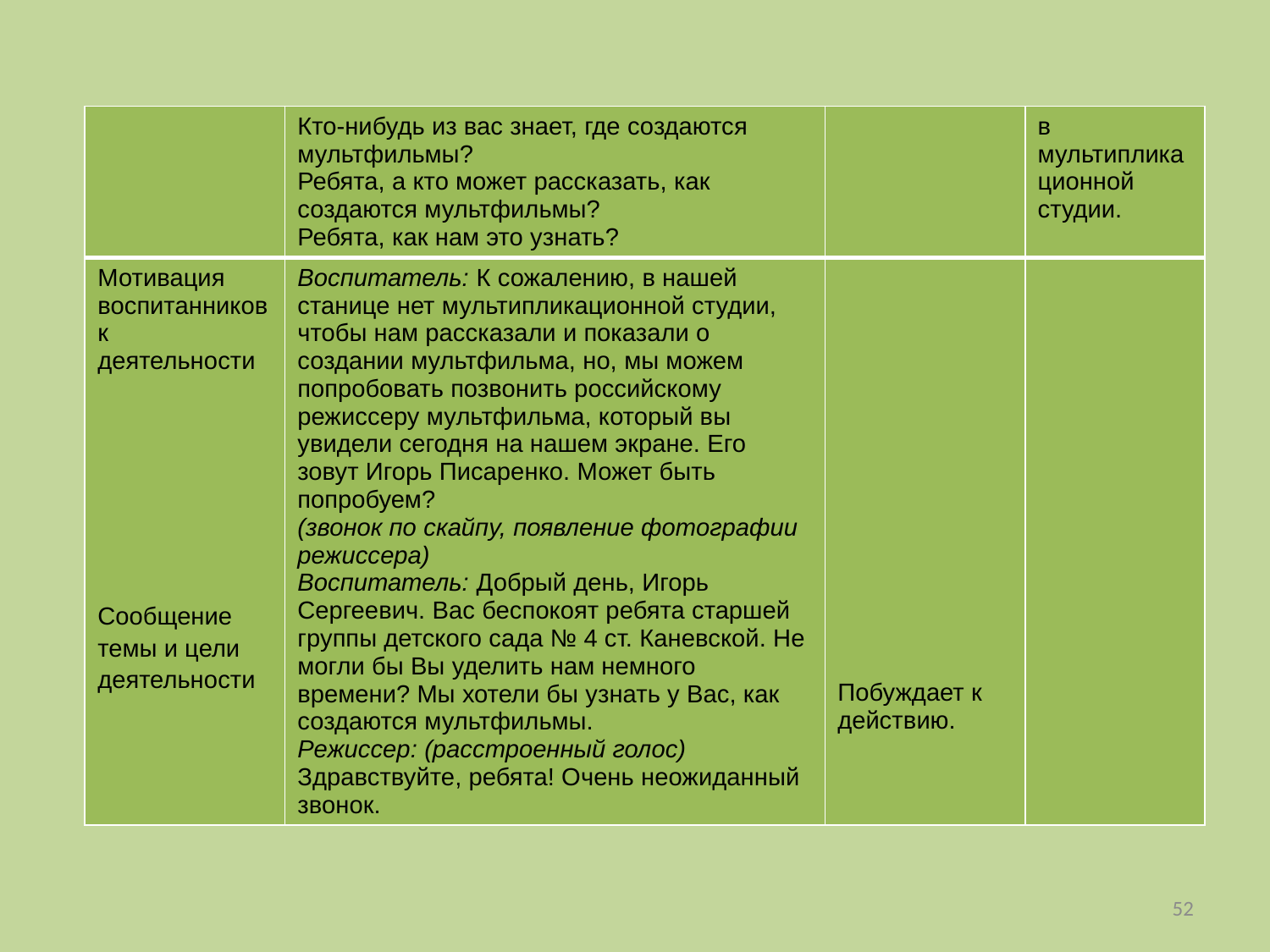

|  | Кто-нибудь из вас знает, где создаются мультфильмы? Ребята, а кто может рассказать, как создаются мультфильмы? Ребята, как нам это узнать? |  | в мультипликационной студии. |
| --- | --- | --- | --- |
| Мотивация воспитанников к деятельности Сообщение темы и цели деятельности | Воспитатель: К сожалению, в нашей станице нет мультипликационной студии, чтобы нам рассказали и показали о создании мультфильма, но, мы можем попробовать позвонить российскому режиссеру мультфильма, который вы увидели сегодня на нашем экране. Его зовут Игорь Писаренко. Может быть попробуем? (звонок по скайпу, появление фотографии режиссера) Воспитатель: Добрый день, Игорь Сергеевич. Вас беспокоят ребята старшей группы детского сада № 4 ст. Каневской. Не могли бы Вы уделить нам немного времени? Мы хотели бы узнать у Вас, как создаются мультфильмы. Режиссер: (расстроенный голос) Здравствуйте, ребята! Очень неожиданный звонок. | Побуждает к действию. |  |
52